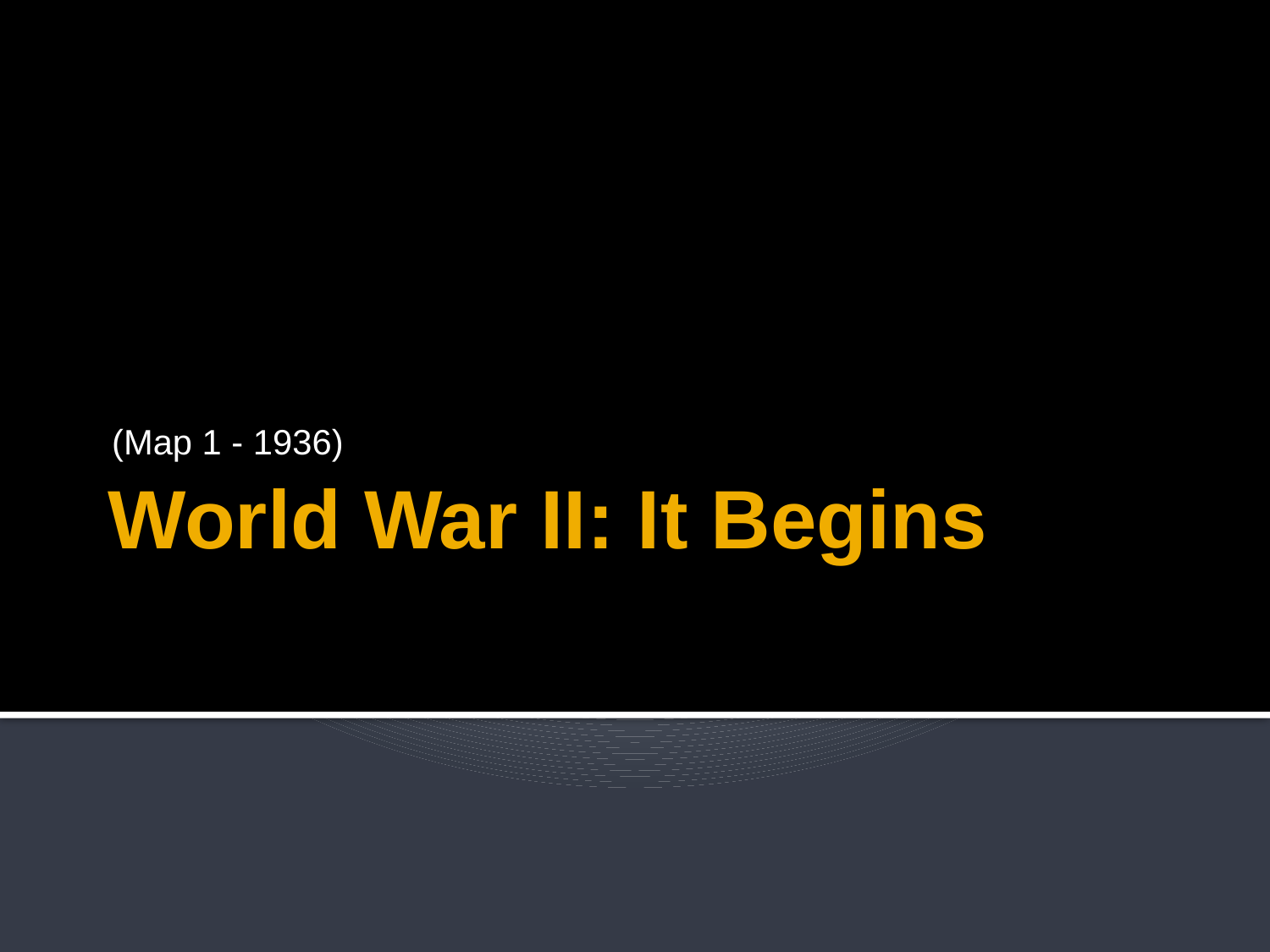

(Map 1 - 1936)
# World War II: It Begins